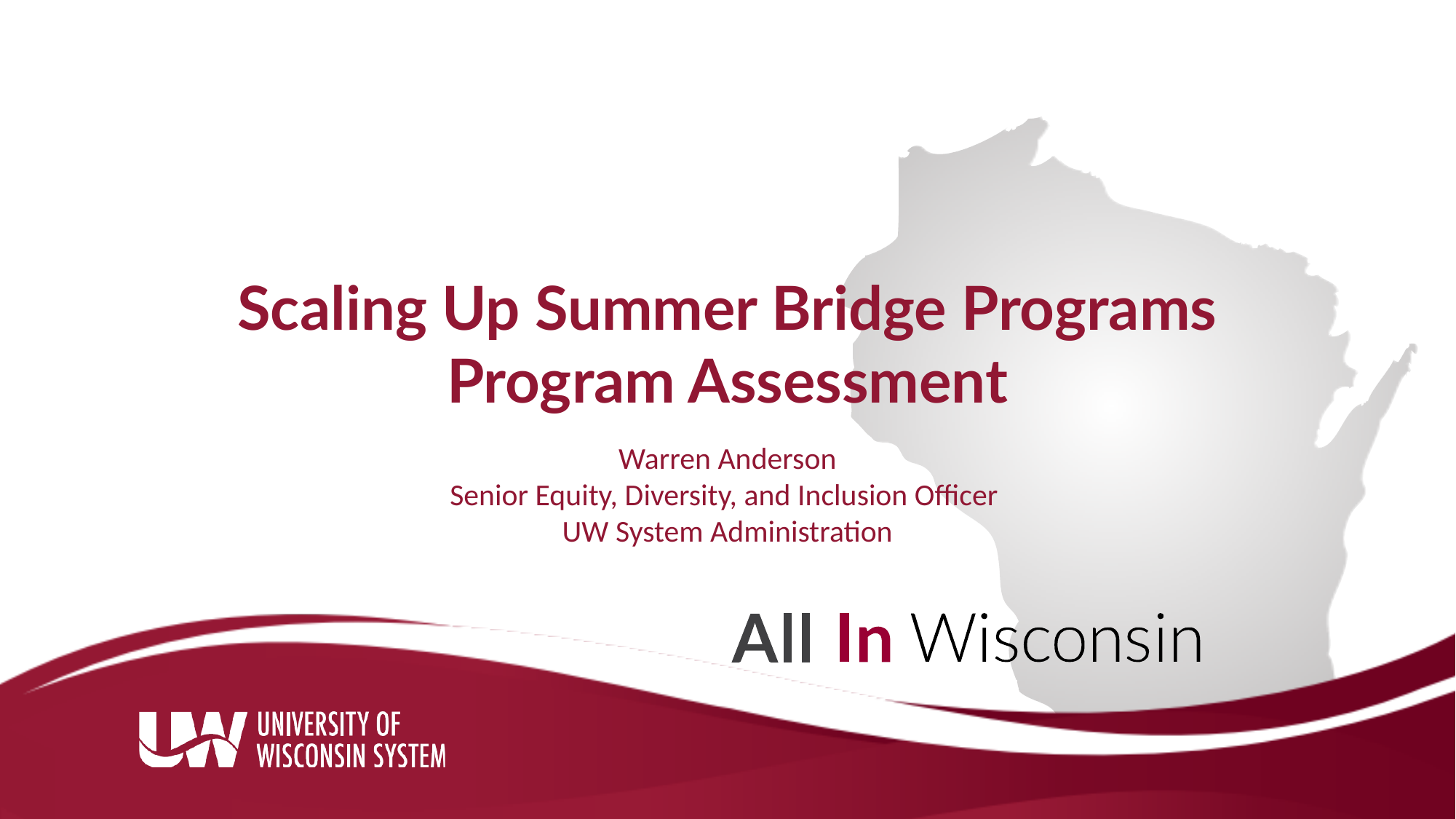

Scaling Up Summer Bridge Programs
Program Assessment
Warren Anderson
Senior Equity, Diversity, and Inclusion Officer
UW System Administration